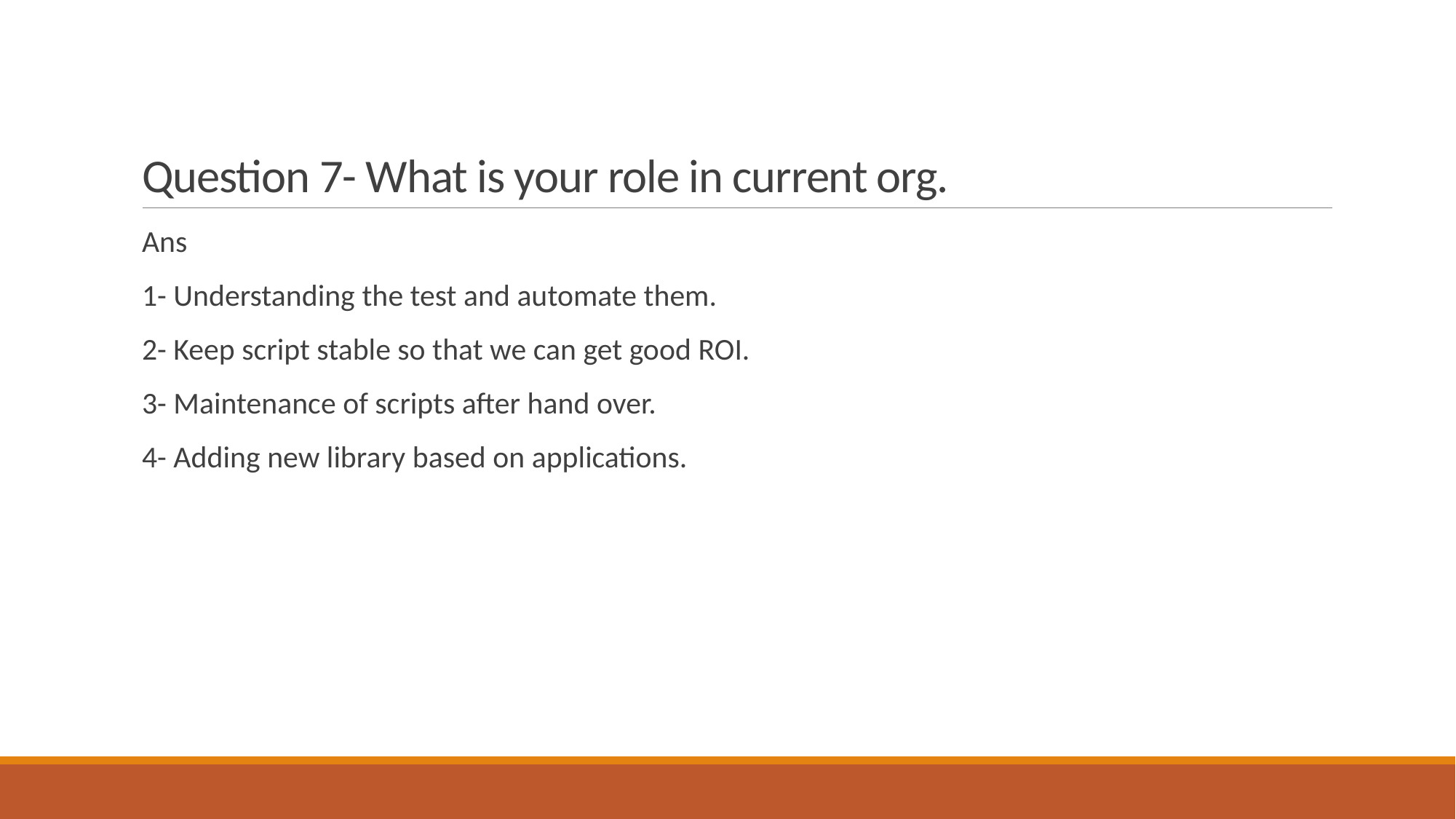

# Question 7- What is your role in current org.
Ans
1- Understanding the test and automate them.
2- Keep script stable so that we can get good ROI.
3- Maintenance of scripts after hand over.
4- Adding new library based on applications.